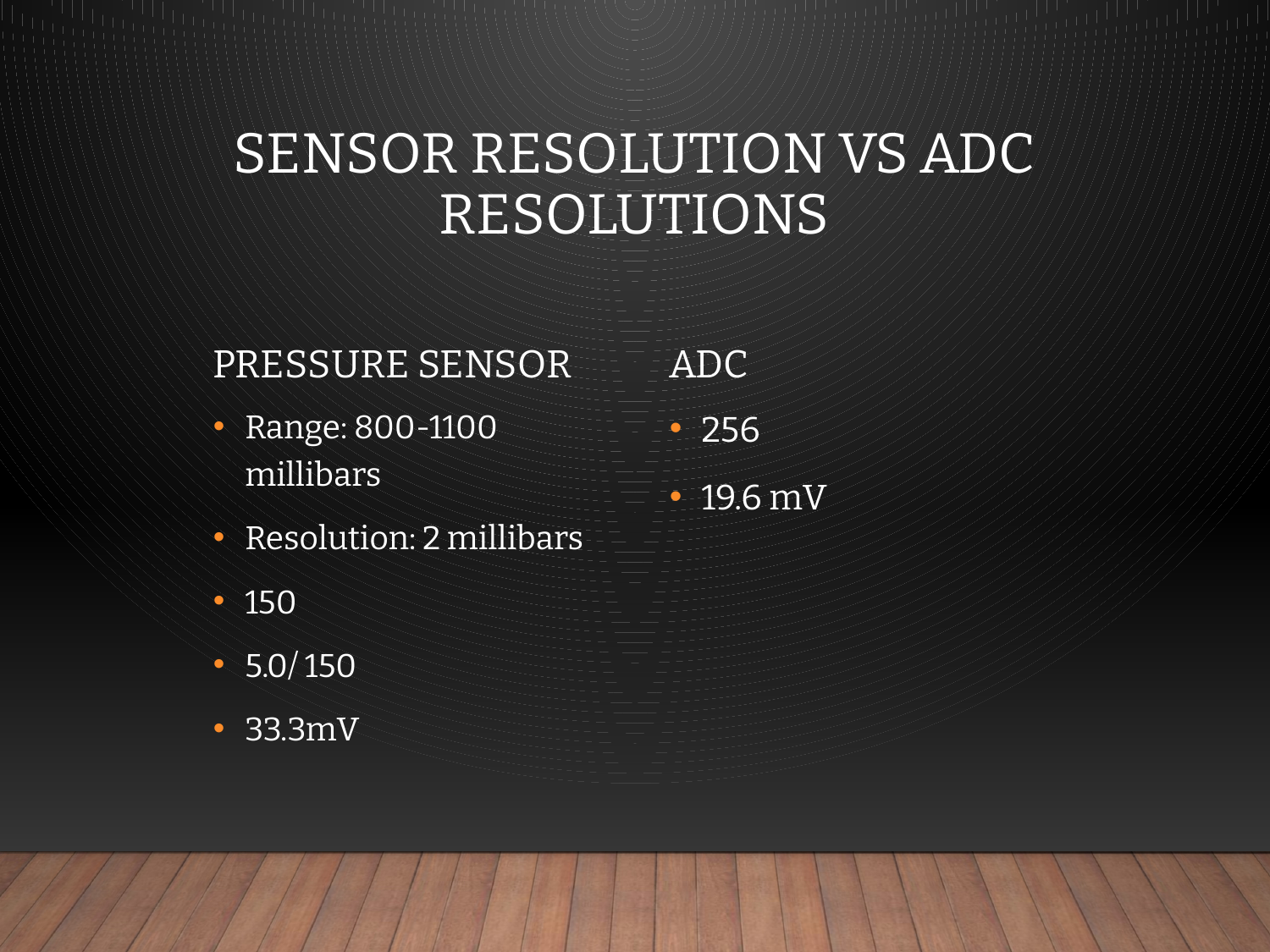

# Sensor Resolution Vs ADC Resolutions
Pressure Sensor
ADC
256
19.6 mV
Range: 800-1100 millibars
Resolution: 2 millibars
150
5.0/ 150
33.3mV